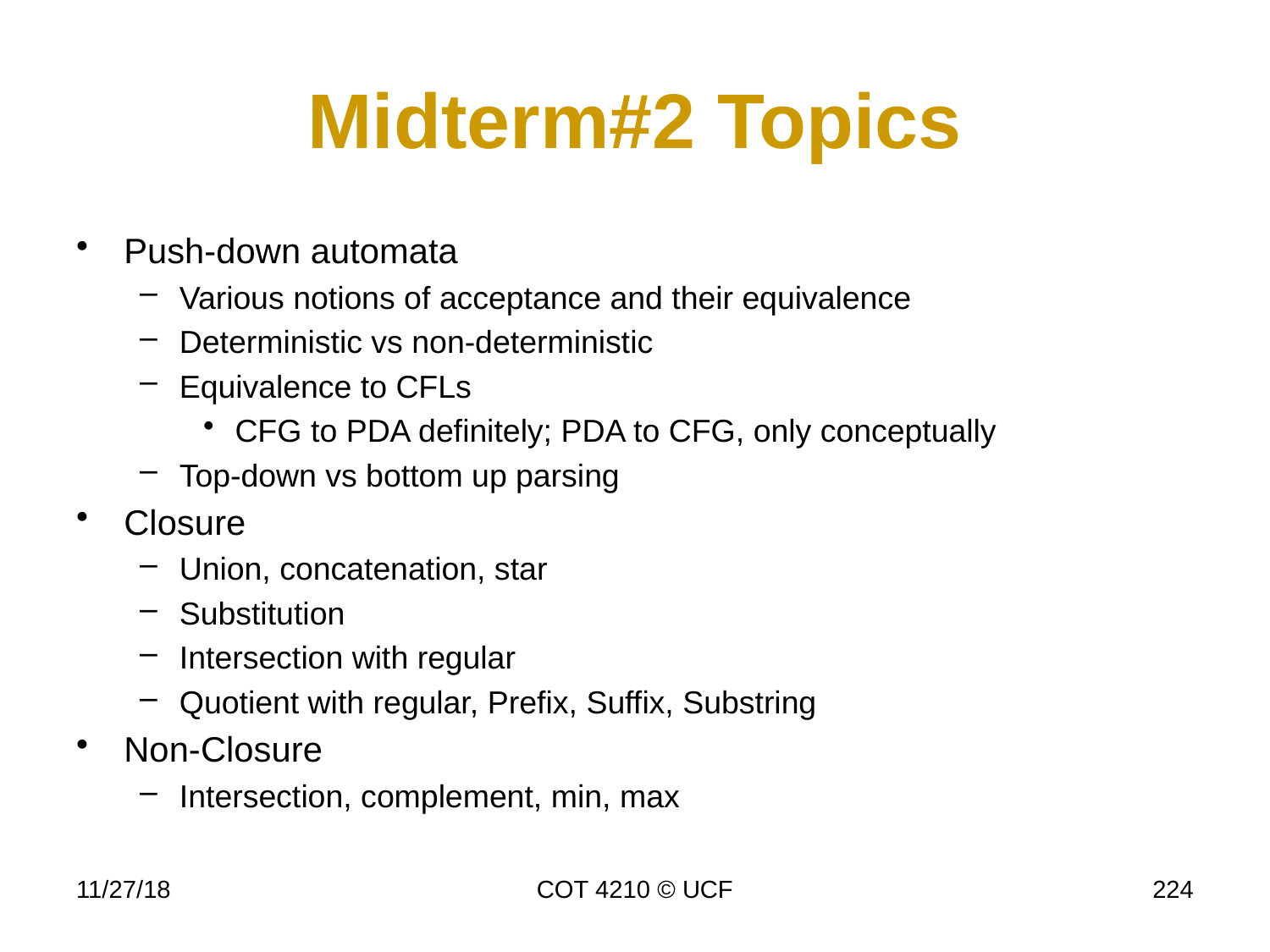

# Midterm#2 Topics
Push-down automata
Various notions of acceptance and their equivalence
Deterministic vs non-deterministic
Equivalence to CFLs
CFG to PDA definitely; PDA to CFG, only conceptually
Top-down vs bottom up parsing
Closure
Union, concatenation, star
Substitution
Intersection with regular
Quotient with regular, Prefix, Suffix, Substring
Non-Closure
Intersection, complement, min, max
11/27/18
COT 4210 © UCF
224